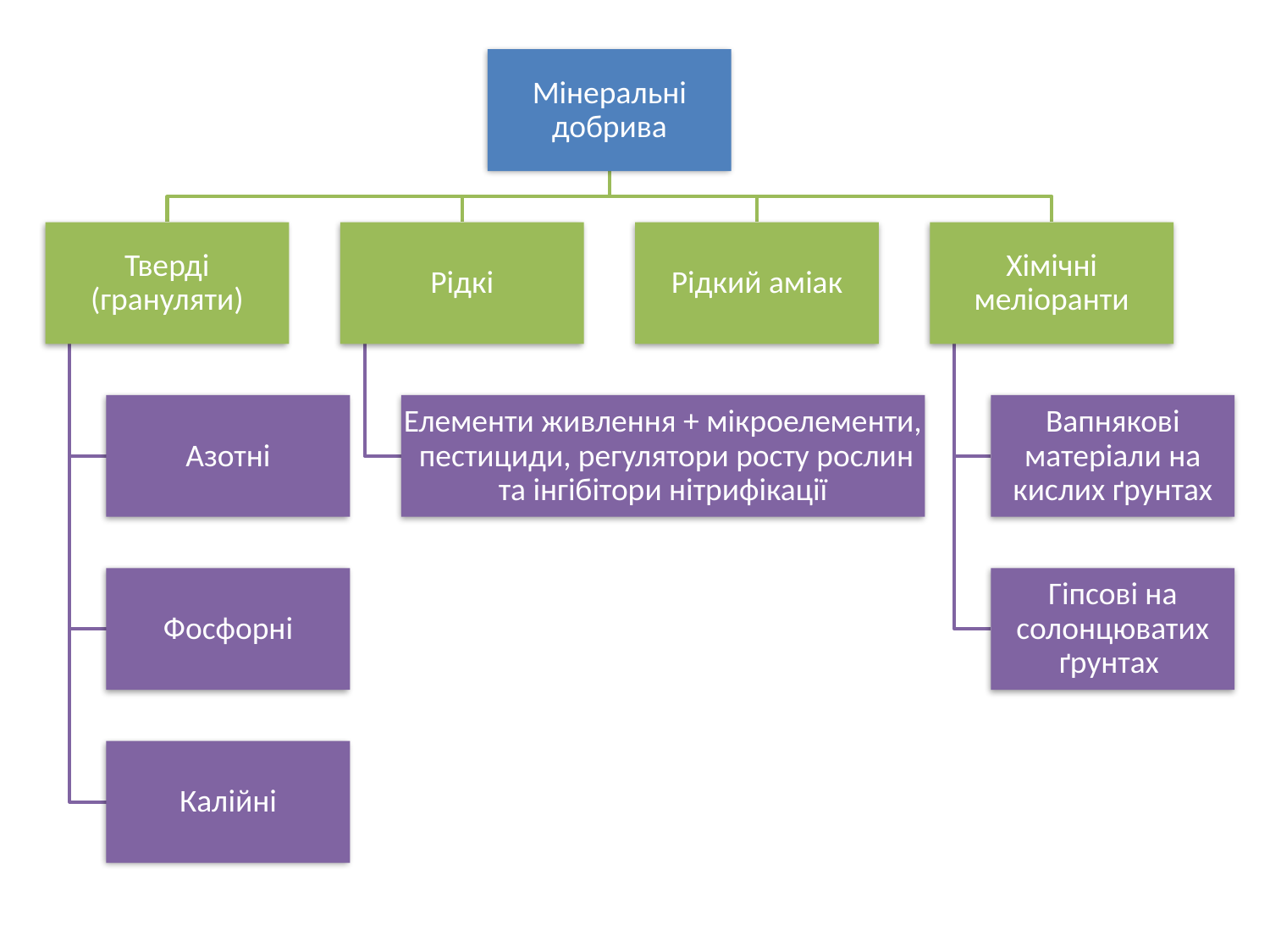

Мінеральні добрива
Тверді (грануляти)
Азотні
Фосфорні
Калійні
Рідкі
Елементи живлення + мікроелементи,  пестициди, регулятори росту рослин та інгібітори нітрифікації
Рідкий аміак
Хімічні меліоранти
Вапнякові матеріали на кислих ґрунтах
Гіпсові на солонцюватих ґрунтах